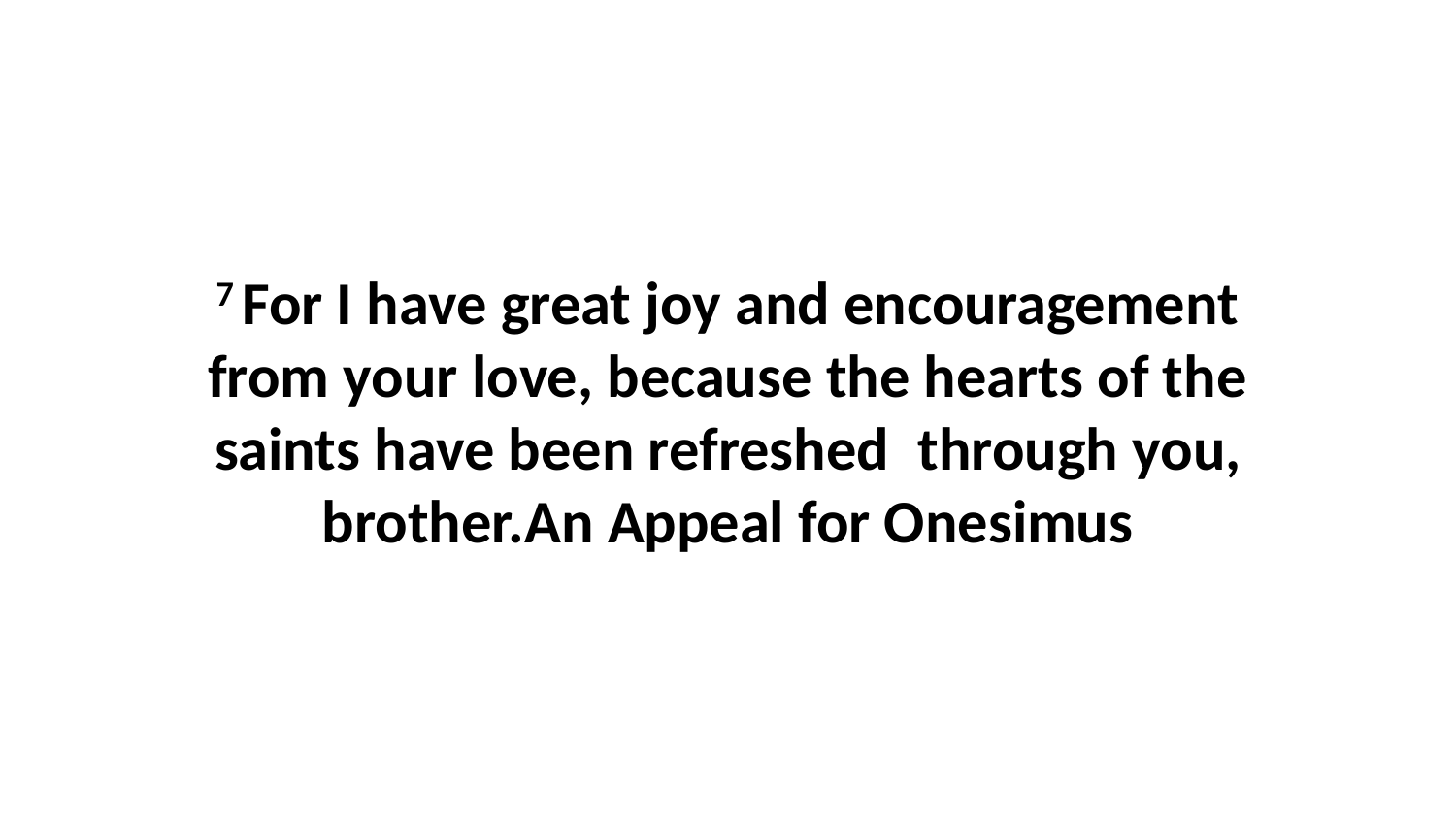

7 For I have great joy and encouragement from your love, because the hearts of the saints have been refreshed  through you, brother.An Appeal for Onesimus